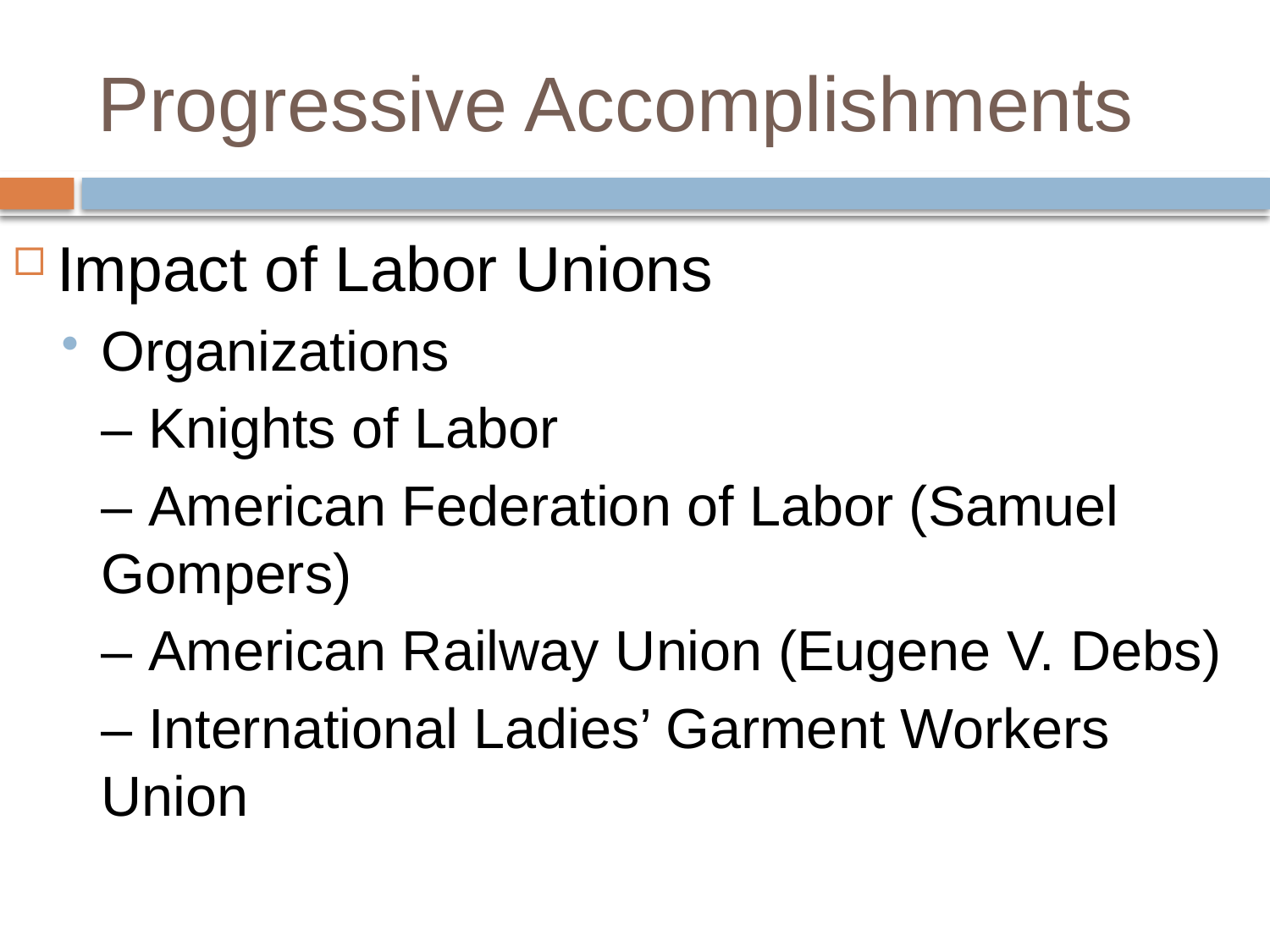

# Progressive Accomplishments
Impact of Labor Unions
Organizations
	– Knights of Labor
	– American Federation of Labor (Samuel Gompers)
	– American Railway Union (Eugene V. Debs)
	– International Ladies’ Garment Workers Union